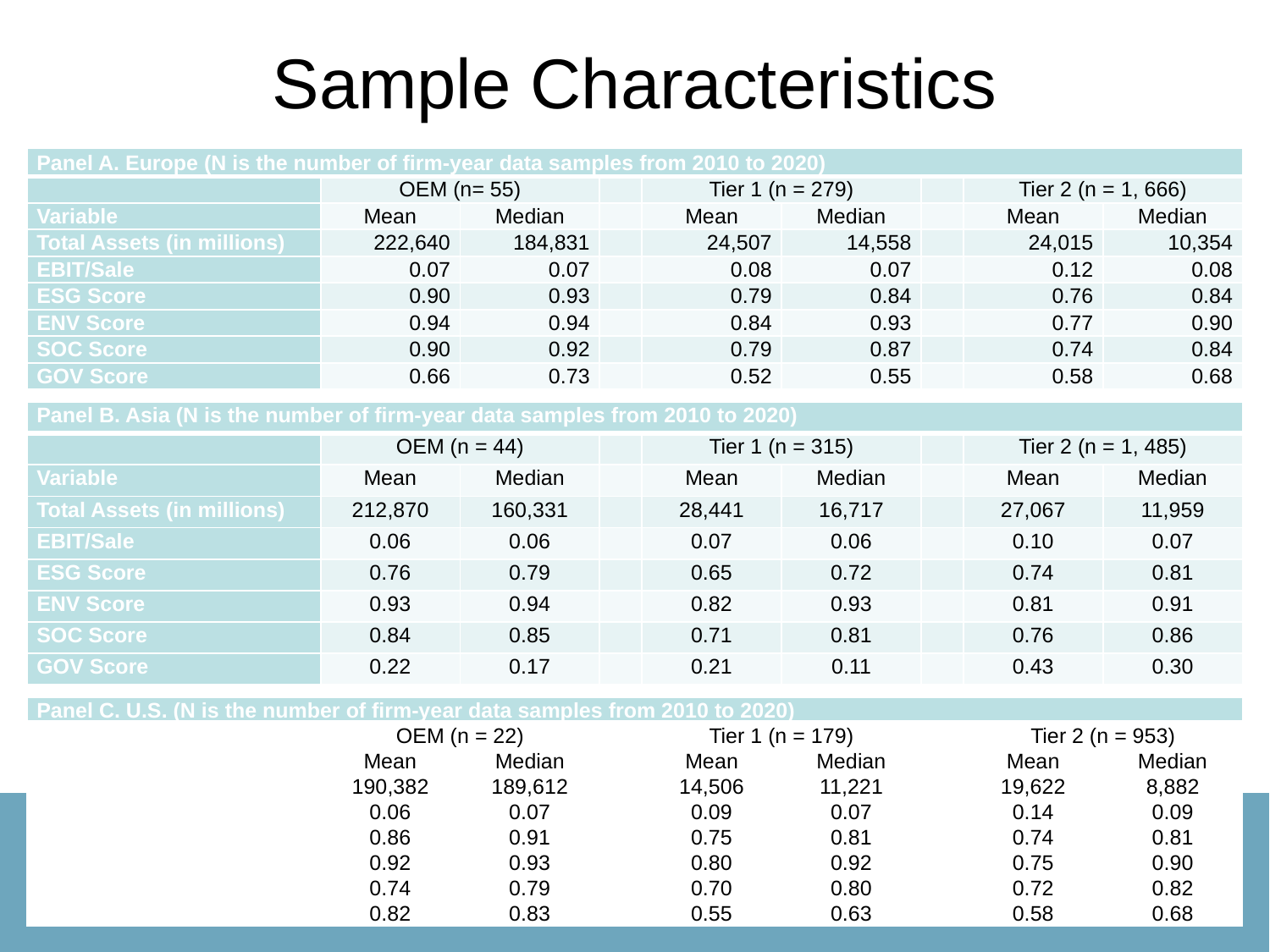

# Sample Characteristics
| Panel A. Europe (N is the number of firm-year data samples from 2010 to 2020) |  |  |  |  |  |  |  |  |
| --- | --- | --- | --- | --- | --- | --- | --- | --- |
|  | OEM (n= 55) |  |  | Tier 1 (n = 279) |  |  | Tier 2 (n = 1, 666) |  |
| Variable | Mean | Median |  | Mean | Median |  | Mean | Median |
| Total Assets (in millions) | 222,640 | 184,831 |  | 24,507 | 14,558 |  | 24,015 | 10,354 |
| EBIT/Sale | 0.07 | 0.07 |  | 0.08 | 0.07 |  | 0.12 | 0.08 |
| ESG Score | 0.90 | 0.93 |  | 0.79 | 0.84 |  | 0.76 | 0.84 |
| ENV Score | 0.94 | 0.94 |  | 0.84 | 0.93 |  | 0.77 | 0.90 |
| SOC Score | 0.90 | 0.92 |  | 0.79 | 0.87 |  | 0.74 | 0.84 |
| GOV Score | 0.66 | 0.73 |  | 0.52 | 0.55 |  | 0.58 | 0.68 |

| Panel B. Asia (N is the number of firm-year data samples from 2010 to 2020) |  |  |  |  |  |  |  |  |
| --- | --- | --- | --- | --- | --- | --- | --- | --- |
|  | OEM (n = 44) |  |  | Tier 1 (n = 315) |  |  | Tier 2 (n = 1, 485) |  |
| Variable | Mean | Median |  | Mean | Median |  | Mean | Median |
| Total Assets (in millions) | 212,870 | 160,331 |  | 28,441 | 16,717 |  | 27,067 | 11,959 |
| EBIT/Sale | 0.06 | 0.06 |  | 0.07 | 0.06 |  | 0.10 | 0.07 |
| ESG Score | 0.76 | 0.79 |  | 0.65 | 0.72 |  | 0.74 | 0.81 |
| ENV Score | 0.93 | 0.94 |  | 0.82 | 0.93 |  | 0.81 | 0.91 |
| SOC Score | 0.84 | 0.85 |  | 0.71 | 0.81 |  | 0.76 | 0.86 |
| GOV Score | 0.22 | 0.17 |  | 0.21 | 0.11 |  | 0.43 | 0.30 |
| Panel C. U.S. (N is the number of firm-year data samples from 2010 to 2020) |  |  |  |  |  |  |  |  |
| --- | --- | --- | --- | --- | --- | --- | --- | --- |
|  | OEM (n = 22) |  |  | Tier 1 (n = 179) |  |  | Tier 2 (n = 953) |  |
| Variable | Mean | Median |  | Mean | Median |  | Mean | Median |
| Total Assets (in millions) | 190,382 | 189,612 |  | 14,506 | 11,221 |  | 19,622 | 8,882 |
| EBIT/Sale | 0.06 | 0.07 |  | 0.09 | 0.07 |  | 0.14 | 0.09 |
| ESG Score | 0.86 | 0.91 |  | 0.75 | 0.81 |  | 0.74 | 0.81 |
| ENV Score | 0.92 | 0.93 |  | 0.80 | 0.92 |  | 0.75 | 0.90 |
| SOC Score | 0.74 | 0.79 |  | 0.70 | 0.80 |  | 0.72 | 0.82 |
| GOV Score | 0.82 | 0.83 |  | 0.55 | 0.63 |  | 0.58 | 0.68 |